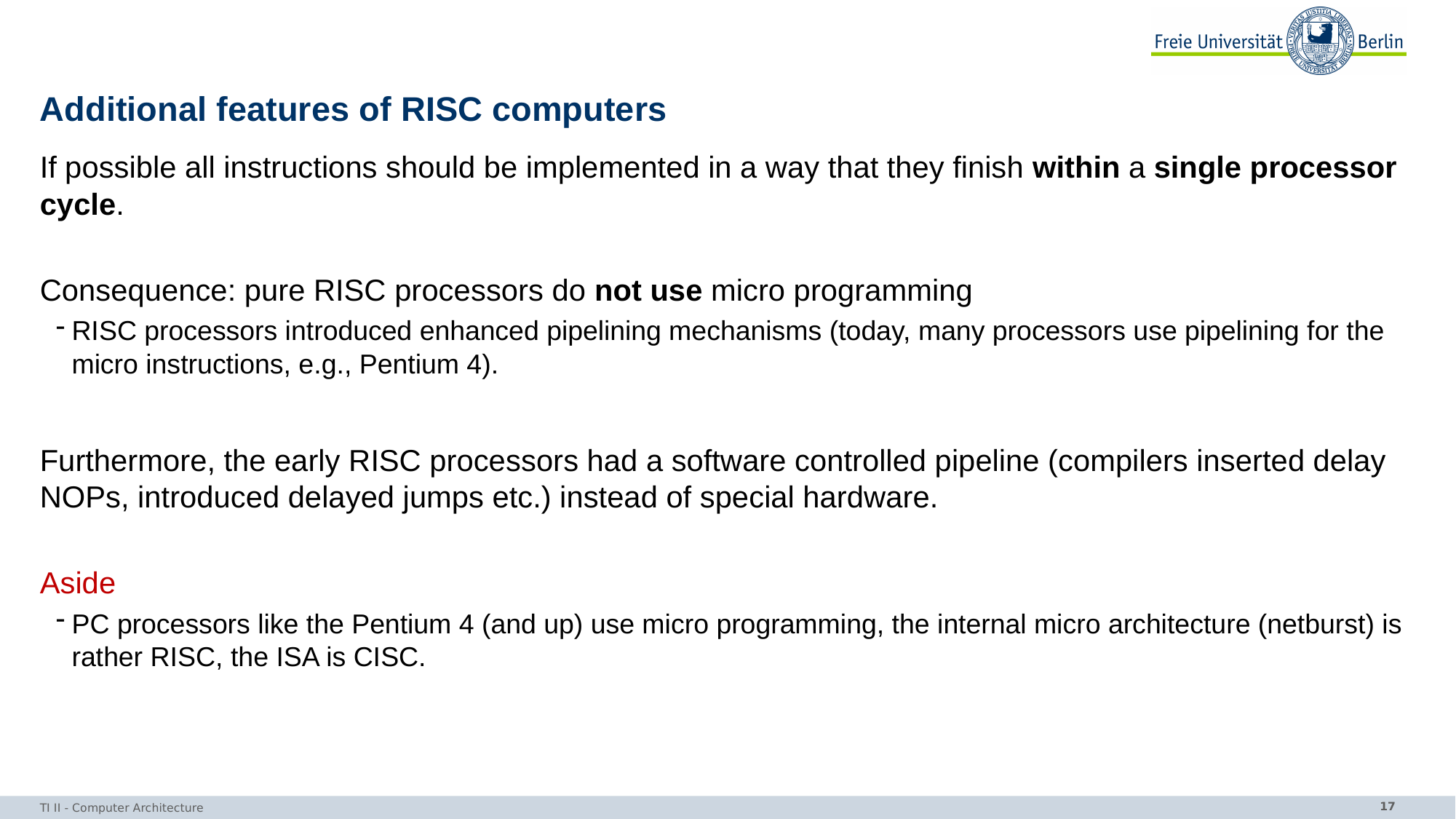

# Additional features of RISC computers
If possible all instructions should be implemented in a way that they finish within a single processor cycle.

Consequence: pure RISC processors do not use micro programming
RISC processors introduced enhanced pipelining mechanisms (today, many processors use pipelining for the micro instructions, e.g., Pentium 4).

Furthermore, the early RISC processors had a software controlled pipeline (compilers inserted delay NOPs, introduced delayed jumps etc.) instead of special hardware.

Aside
PC processors like the Pentium 4 (and up) use micro programming, the internal micro architecture (netburst) is rather RISC, the ISA is CISC.
TI II - Computer Architecture